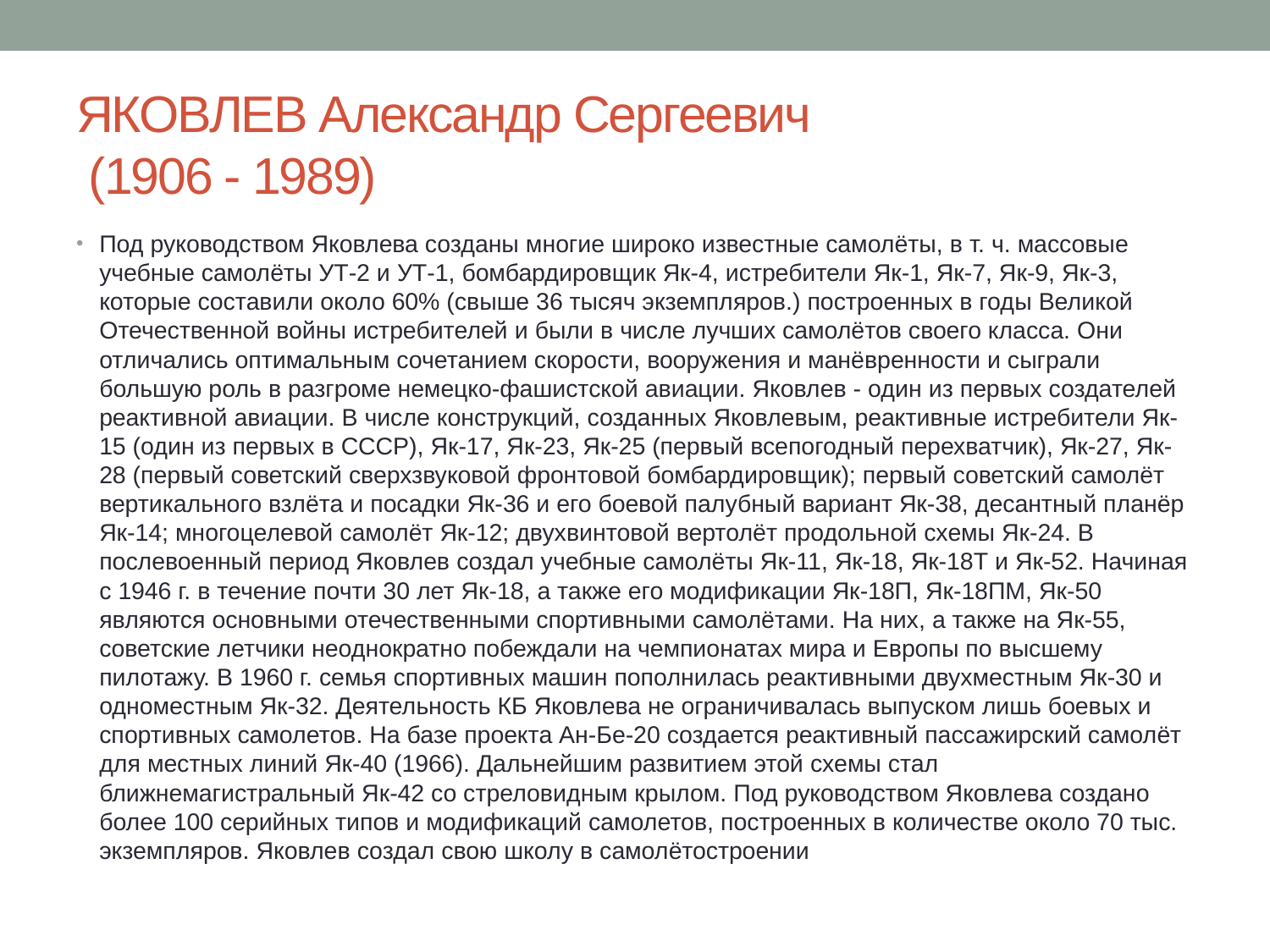

# ЯКОВЛЕВ Александр Сергеевич (1906 - 1989)
Под руководством Яковлева созданы многие широко известные самолёты, в т. ч. массовые учебные самолёты УТ-2 и УТ-1, бомбардировщик Як-4, истребители Як-1, Як-7, Як-9, Як-3, которые составили около 60% (свыше 36 тысяч экземпляров.) построенных в годы Великой Отечественной войны истребителей и были в числе лучших самолётов своего класса. Они отличались оптимальным сочетанием скорости, вооружения и манёвренности и сыграли большую роль в разгроме немецко-фашистской авиации. Яковлев - один из первых создателей реактивной авиации. В числе конструкций, созданных Яковлевым, реактивные истребители Як-15 (один из первых в СССР), Як-17, Як-23, Як-25 (первый всепогодный перехватчик), Як-27, Як-28 (первый советский сверхзвуковой фронтовой бомбардировщик); первый советский самолёт вертикального взлёта и посадки Як-36 и его боевой палубный вариант Як-38, десантный планёр Як-14; многоцелевой самолёт Як-12; двухвинтовой вертолёт продольной схемы Як-24. В послевоенный период Яковлев создал учебные самолёты Як-11, Як-18, Як-18Т и Як-52. Начиная с 1946 г. в течение почти 30 лет Як-18, а также его модификации Як-18П, Як-18ПМ, Як-50 являются основными отечественными спортивными самолётами. На них, а также на Як-55, советские летчики неоднократно побеждали на чемпионатах мира и Европы по высшему пилотажу. В 1960 г. семья спортивных машин пополнилась реактивными двухместным Як-30 и одноместным Як-32. Деятельность КБ Яковлева не ограничивалась выпуском лишь боевых и спортивных самолетов. На базе проекта Ан-Бе-20 создается реактивный пассажирский самолёт для местных линий Як-40 (1966). Дальнейшим развитием этой схемы стал ближнемагистральный Як-42 со стреловидным крылом. Под руководством Яковлева создано более 100 серийных типов и модификаций самолетов, построенных в количестве около 70 тыс. экземпляров. Яковлев создал свою школу в самолётостроении